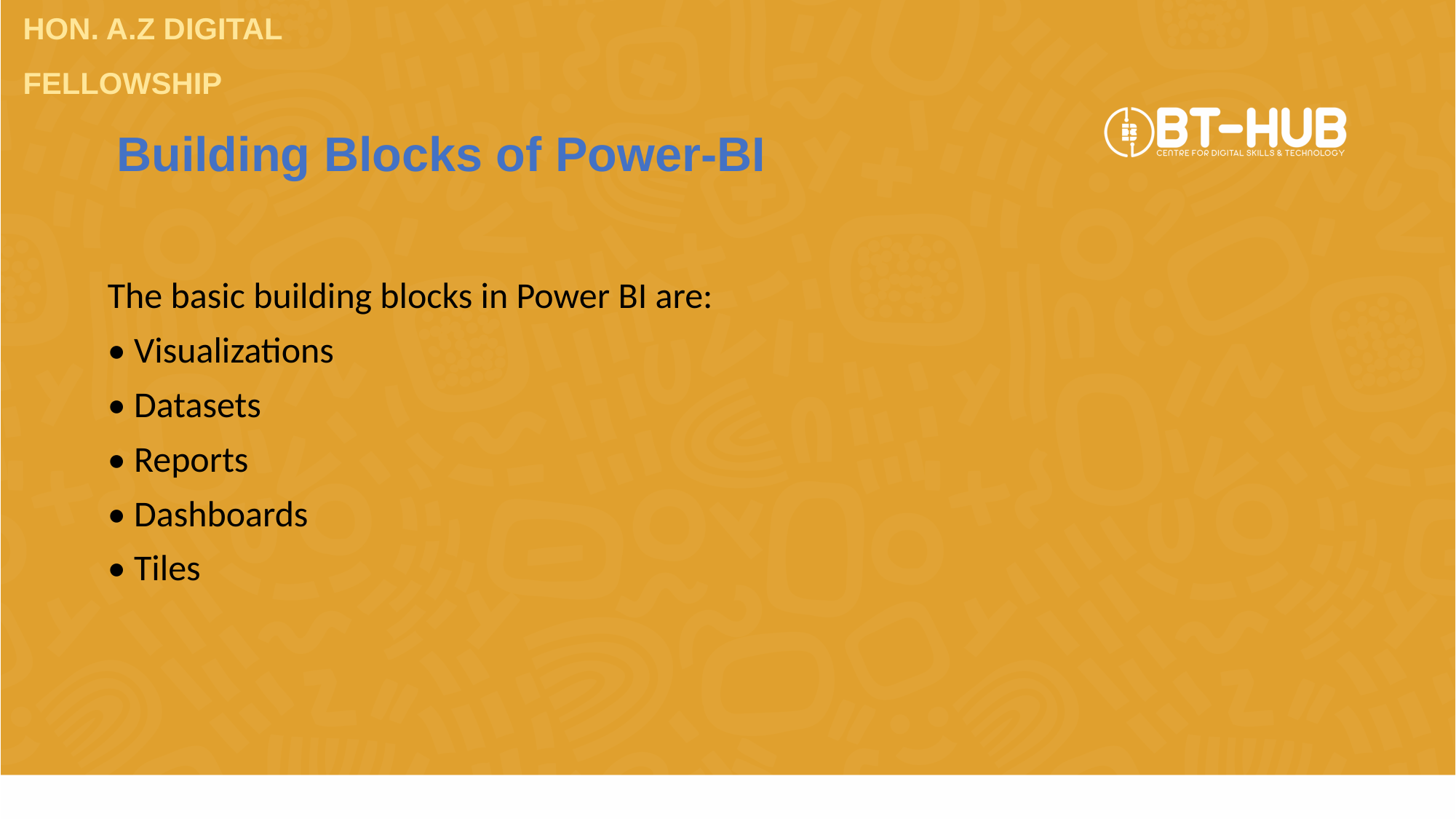

HON. A.Z DIGITAL FELLOWSHIP
Building Blocks of Power-BI

The basic building blocks in Power BI are:
• Visualizations
• Datasets
• Reports
• Dashboards
• Tiles